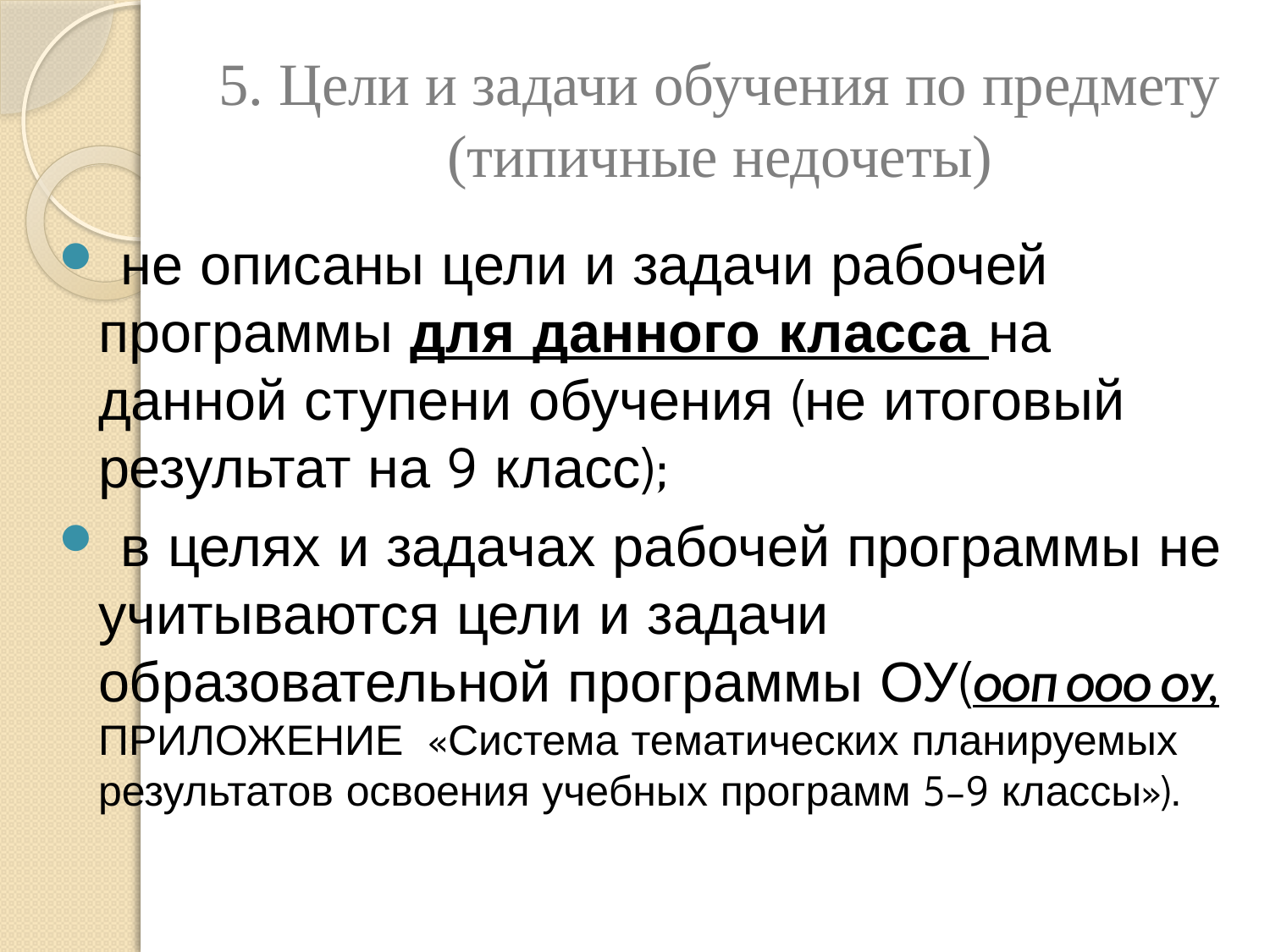

# 5. Цели и задачи обучения по предмету (типичные недочеты)
 не описаны цели и задачи рабочей программы для данного класса на данной ступени обучения (не итоговый результат на 9 класс);
 в целях и задачах рабочей программы не учитываются цели и задачи образовательной программы ОУ(ООП ООО ОУ, ПРИЛОЖЕНИЕ  «Система тематических планируемых результатов освоения учебных программ 5–9 классы»).